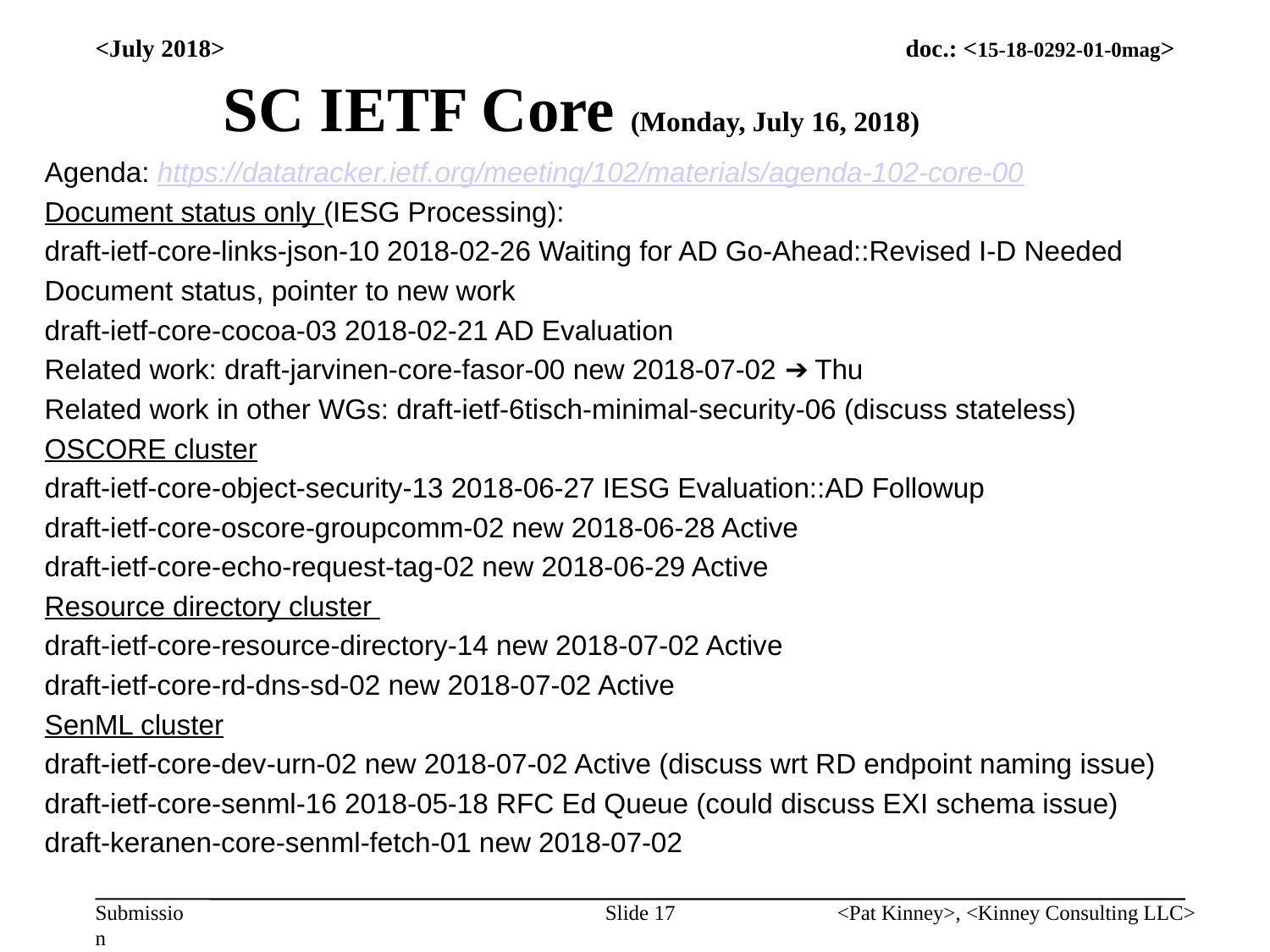

# SC IETF Core (Monday, July 16, 2018)
<July 2018>
Agenda: https://datatracker.ietf.org/meeting/102/materials/agenda-102-core-00
Document status only (IESG Processing):
draft-ietf-core-links-json-10 2018-02-26 Waiting for AD Go-Ahead::Revised I-D Needed
Document status, pointer to new work
draft-ietf-core-cocoa-03 2018-02-21 AD Evaluation
Related work: draft-jarvinen-core-fasor-00 new 2018-07-02 ➔ Thu
Related work in other WGs: draft-ietf-6tisch-minimal-security-06 (discuss stateless)
OSCORE cluster
draft-ietf-core-object-security-13 2018-06-27 IESG Evaluation::AD Followup
draft-ietf-core-oscore-groupcomm-02 new 2018-06-28 Active
draft-ietf-core-echo-request-tag-02 new 2018-06-29 Active
Resource directory cluster
draft-ietf-core-resource-directory-14 new 2018-07-02 Active
draft-ietf-core-rd-dns-sd-02 new 2018-07-02 Active
SenML cluster
draft-ietf-core-dev-urn-02 new 2018-07-02 Active (discuss wrt RD endpoint naming issue)
draft-ietf-core-senml-16 2018-05-18 RFC Ed Queue (could discuss EXI schema issue)
draft-keranen-core-senml-fetch-01 new 2018-07-02
Slide 17
<Pat Kinney>, <Kinney Consulting LLC>